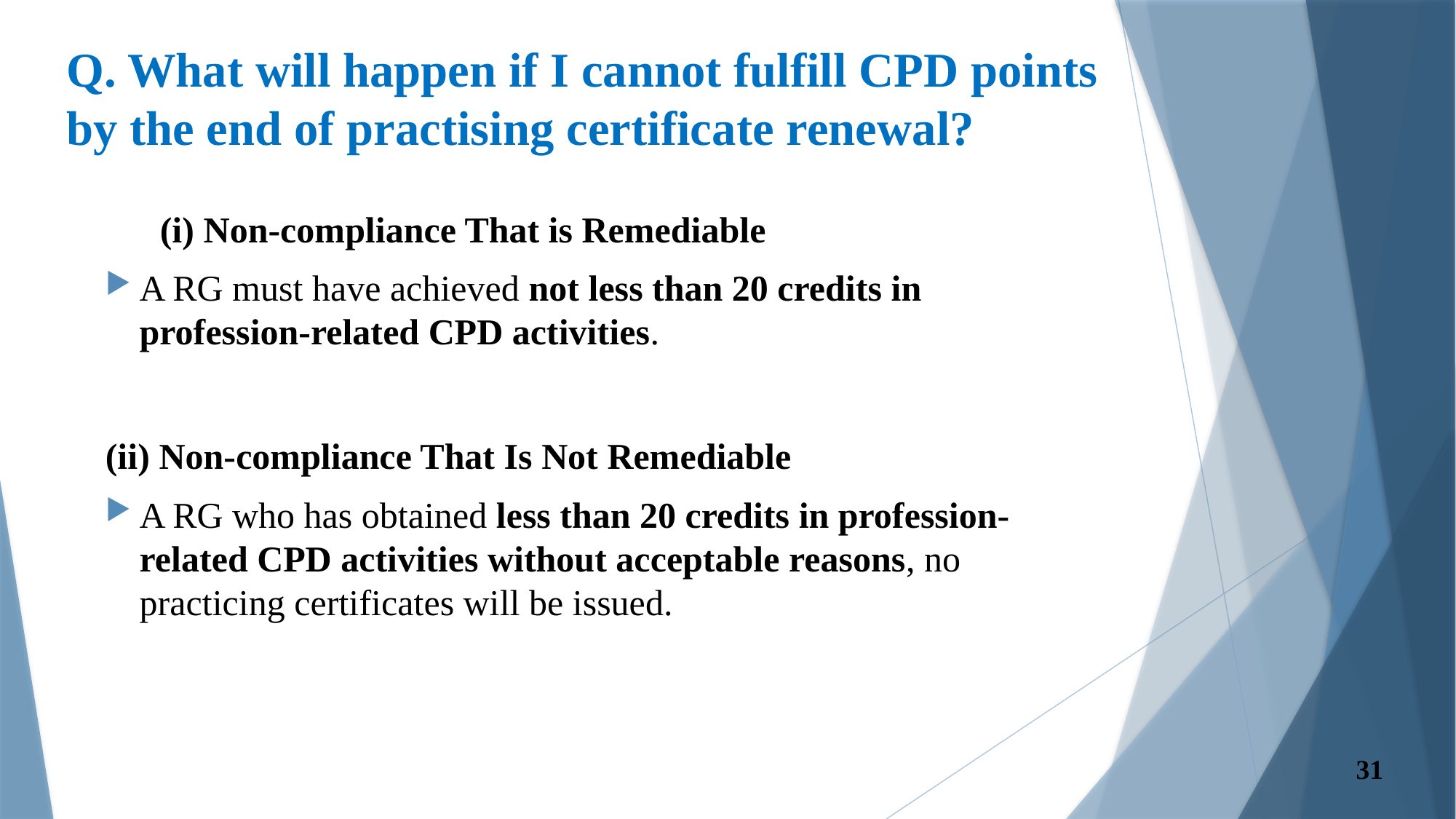

# Q. What will happen if I cannot fulfill CPD points by the end of practising certificate renewal?

	(i) Non-compliance That is Remediable
A RG must have achieved not less than 20 credits in profession-related CPD activities.

(ii) Non-compliance That Is Not Remediable
A RG who has obtained less than 20 credits in profession-related CPD activities without acceptable reasons, no practicing certificates will be issued.

31